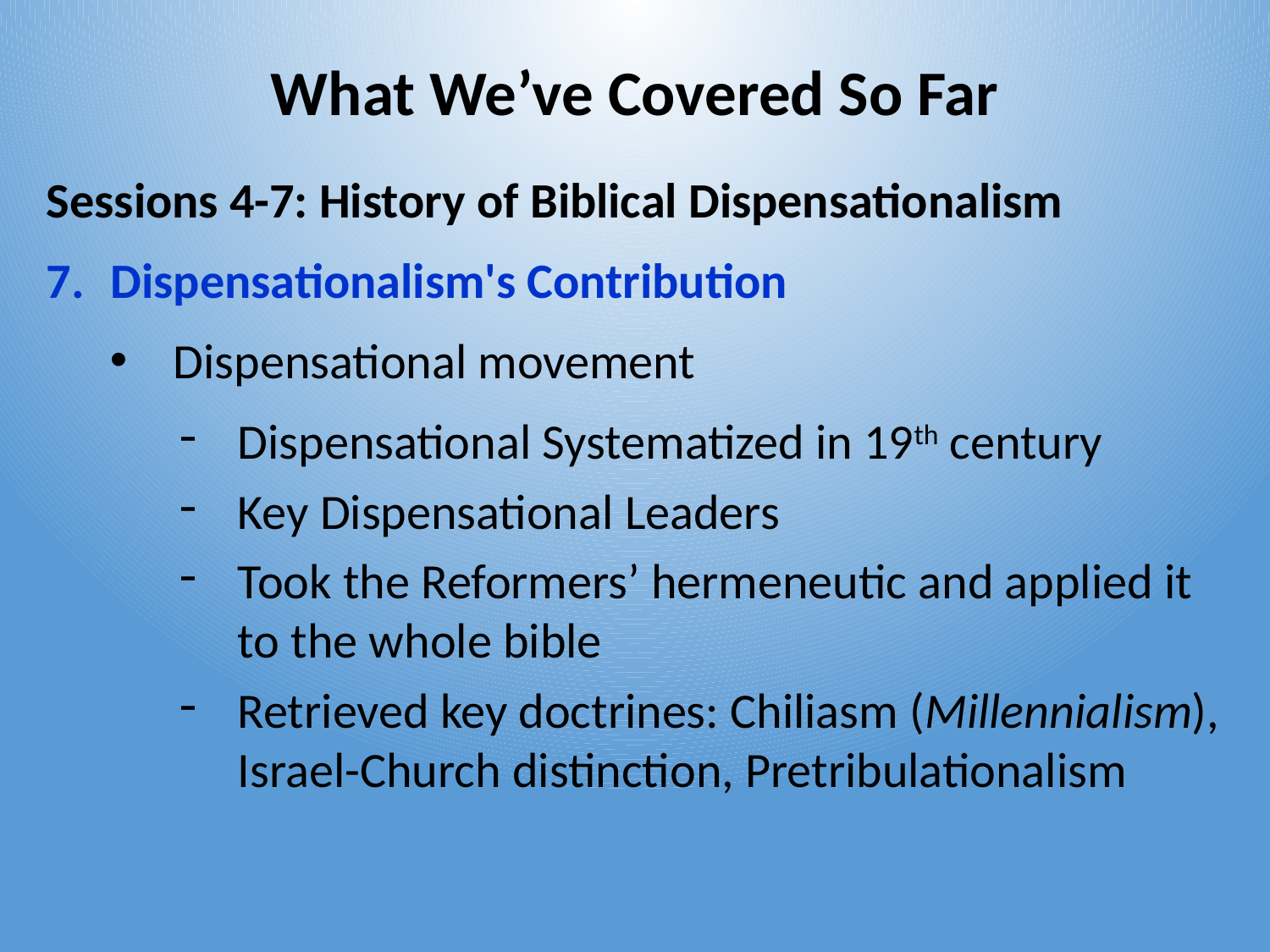

# What We’ve Covered So Far
Sessions 4-7: History of Biblical Dispensationalism
Dispensationalism's Contribution
Dispensational movement
Dispensational Systematized in 19th century
Key Dispensational Leaders
Took the Reformers’ hermeneutic and applied it to the whole bible
Retrieved key doctrines: Chiliasm (Millennialism), Israel-Church distinction, Pretribulationalism